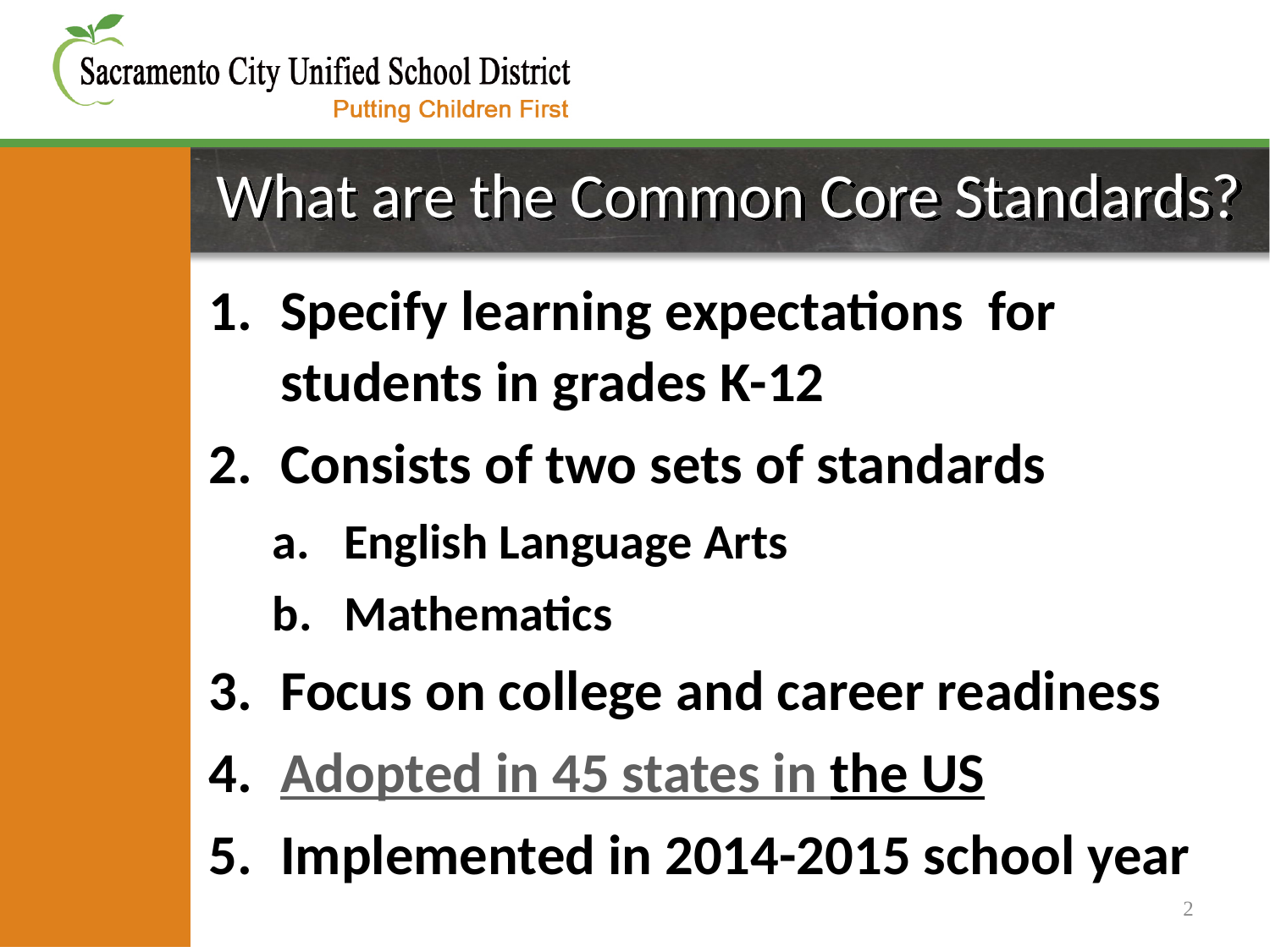

What are the Common Core Standards?
Specify learning expectations  for students in grades K-12
Consists of two sets of standards
English Language Arts
Mathematics
Focus on college and career readiness
Adopted in 45 states in the US
Implemented in 2014-2015 school year

2